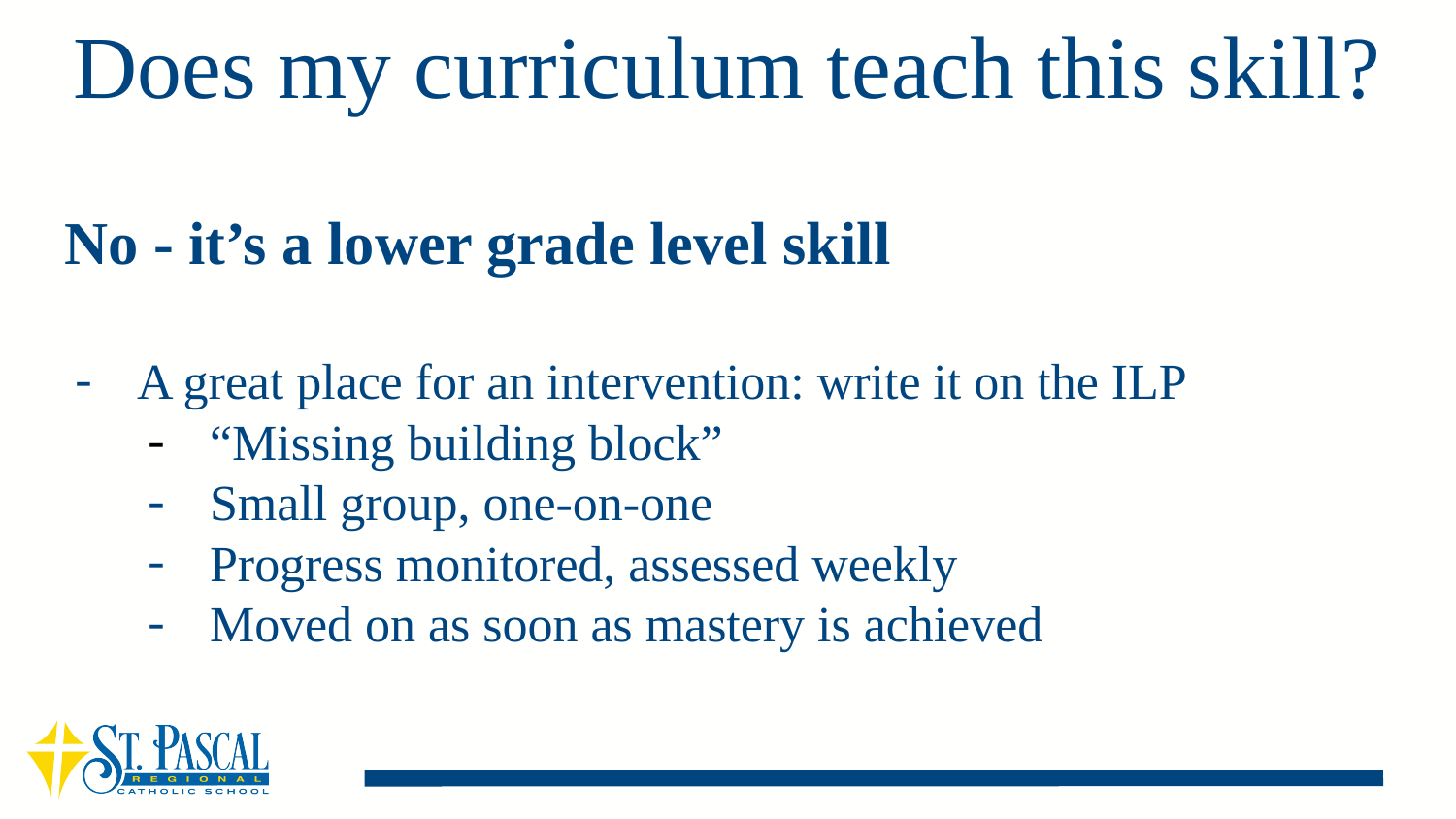

# Does my curriculum teach this skill?

No - it’s a lower grade level skill

A great place for an intervention: write it on the ILP
“Missing building block”
Small group, one-on-one
Progress monitored, assessed weekly
Moved on as soon as mastery is achieved